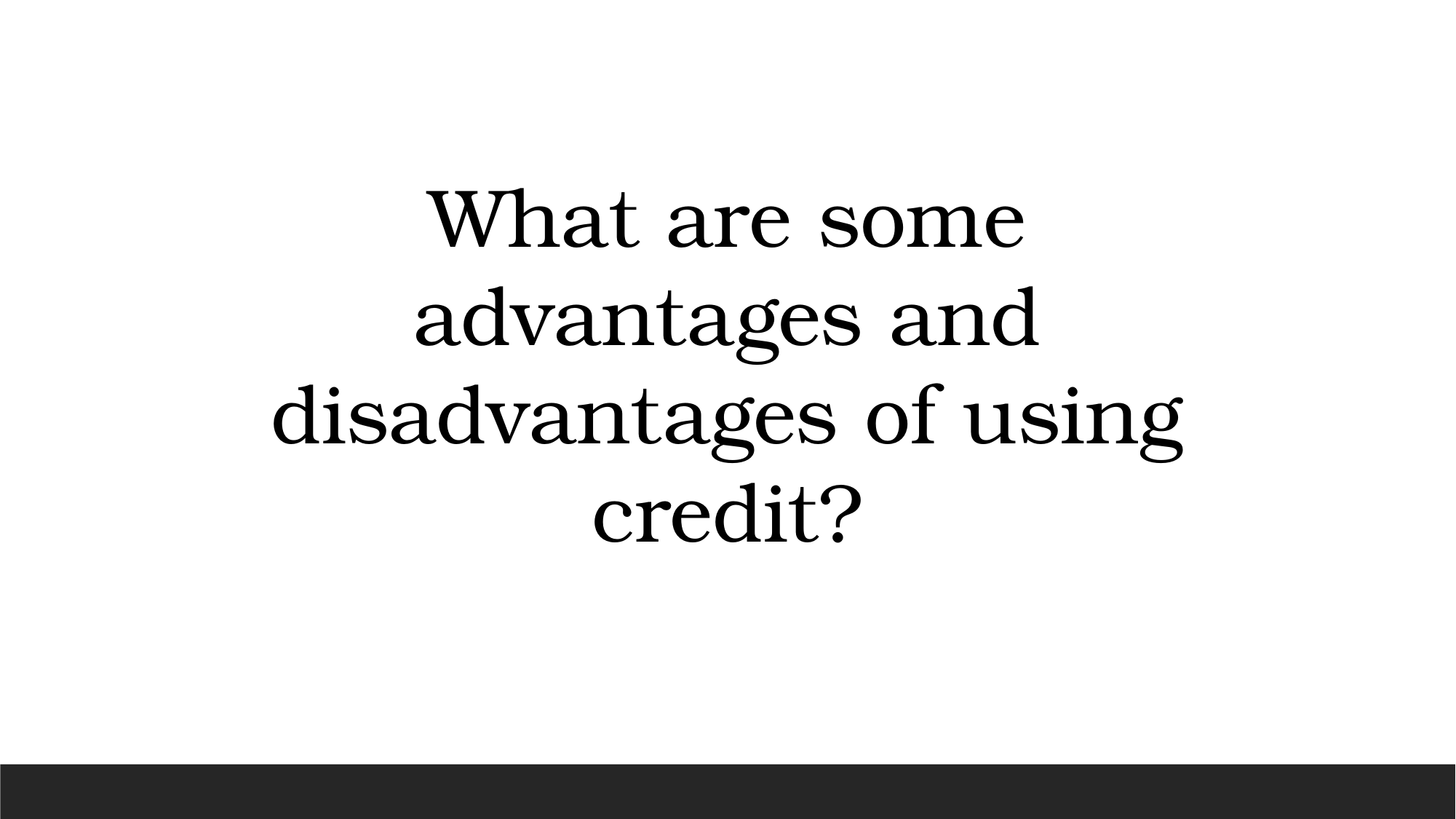

What are some advantages and disadvantages of using credit?